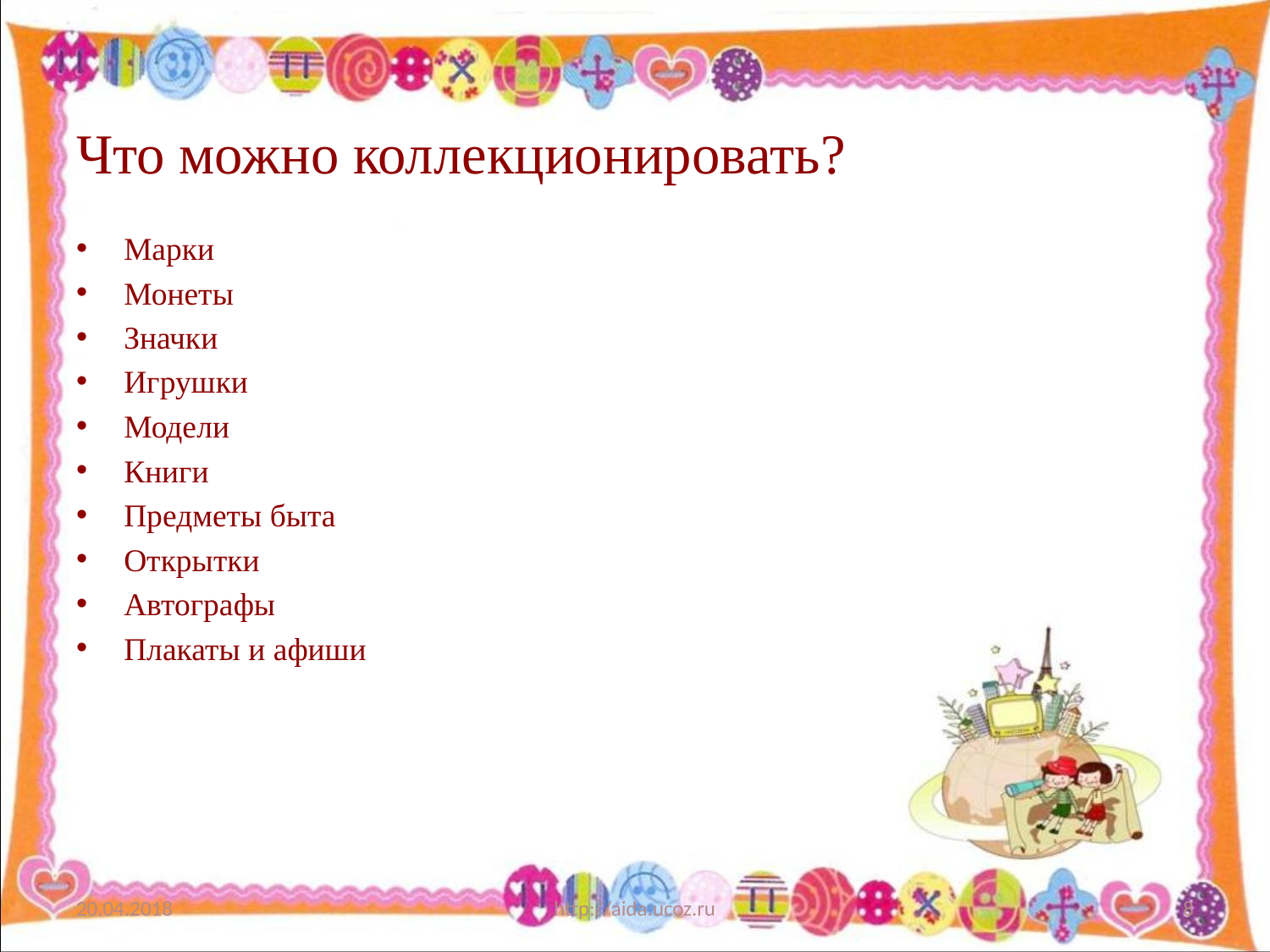

# Что можно коллекционировать?
Марки
Монеты
Значки
Игрушки
Модели
Книги
Предметы быта
Открытки
Автографы
Плакаты и афиши

20.04.2018
http://aida.ucoz.ru
8